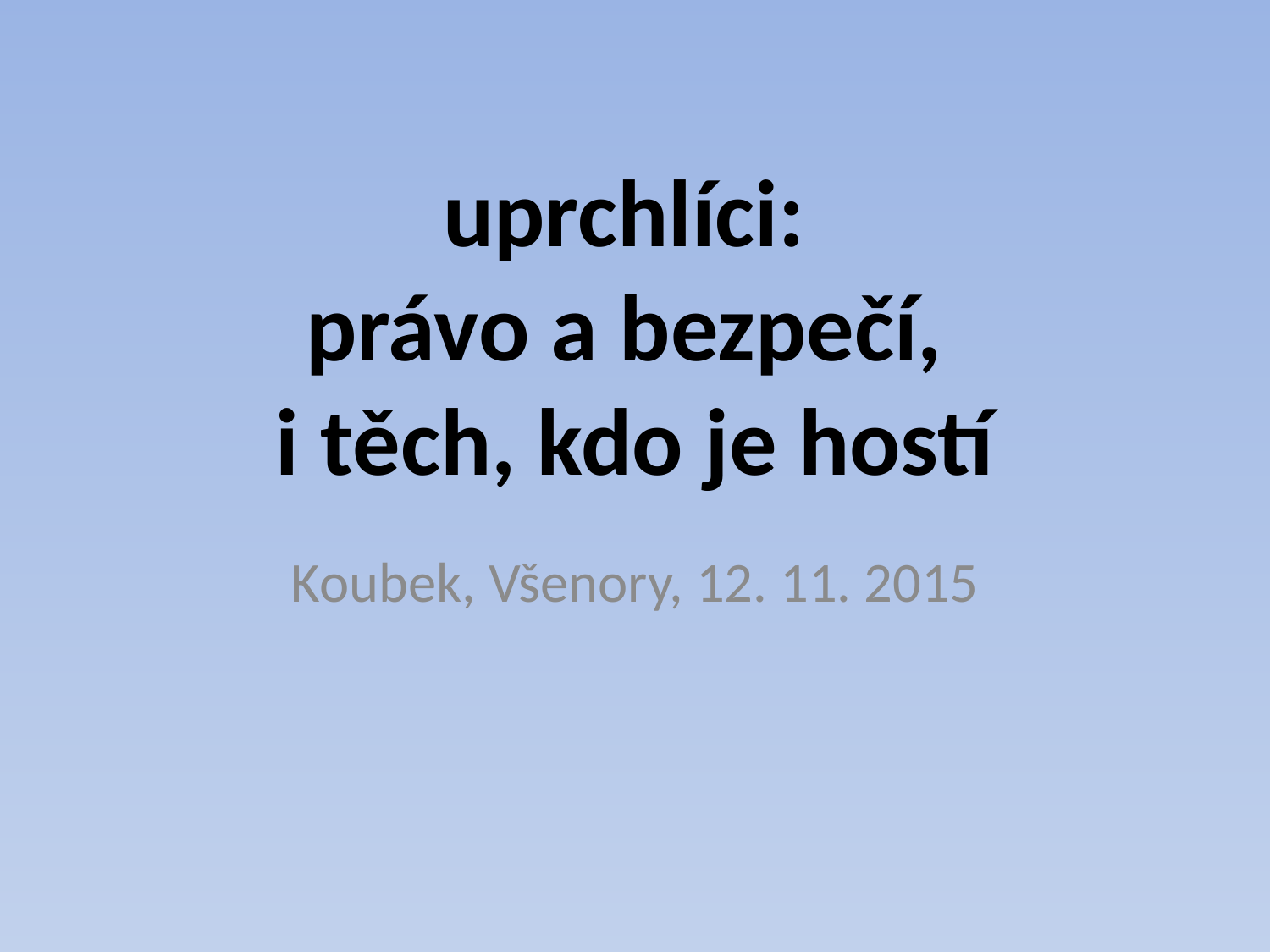

# uprchlíci: právo a bezpečí, i těch, kdo je hostí
Koubek, Všenory, 12. 11. 2015